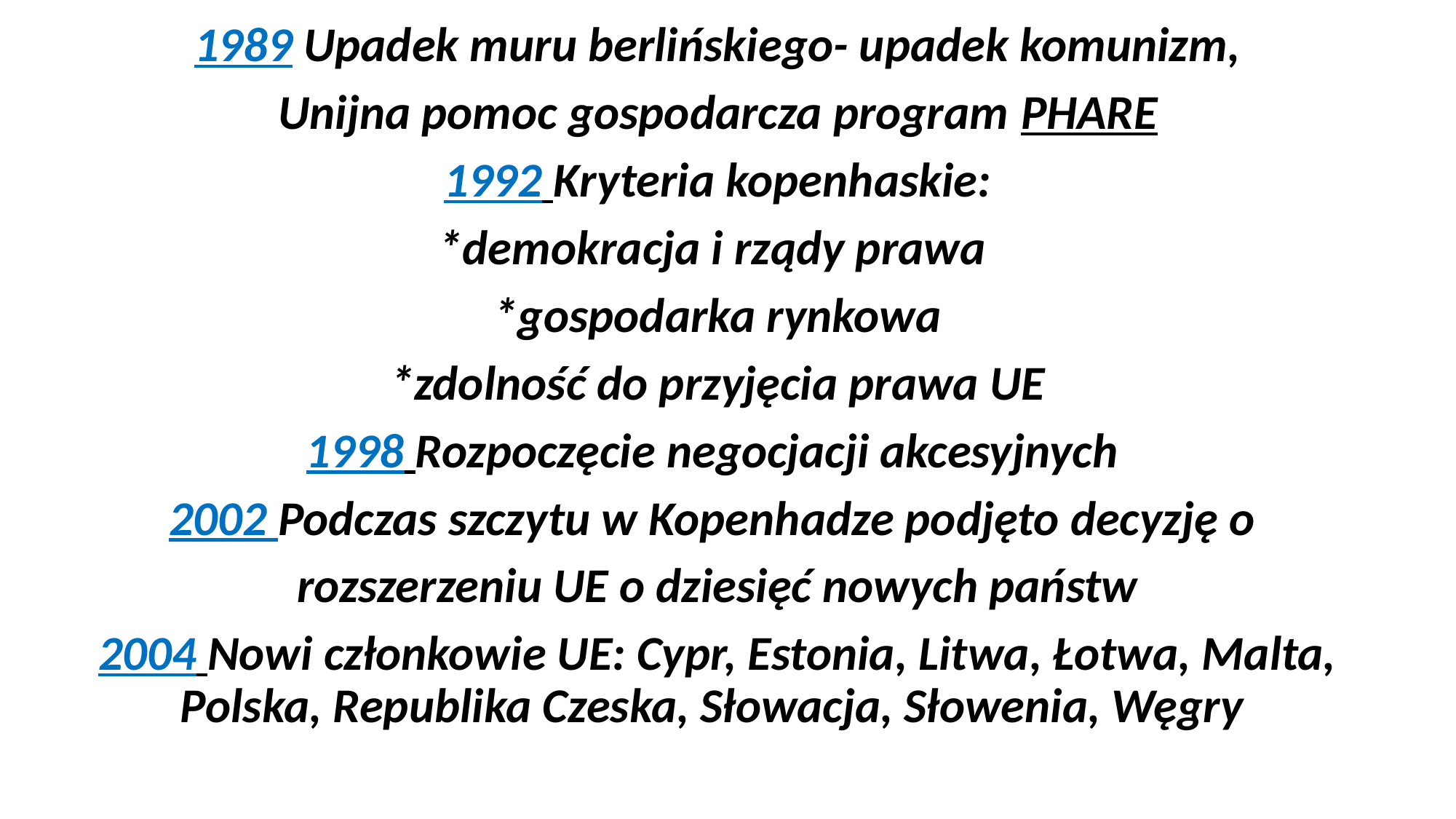

1989 Upadek muru berlińskiego- upadek komunizm,
Unijna pomoc gospodarcza program PHARE
1992 Kryteria kopenhaskie:
*demokracja i rządy prawa
*gospodarka rynkowa
*zdolność do przyjęcia prawa UE
1998 Rozpoczęcie negocjacji akcesyjnych
2002 Podczas szczytu w Kopenhadze podjęto decyzję o
rozszerzeniu UE o dziesięć nowych państw
2004 Nowi członkowie UE: Cypr, Estonia, Litwa, Łotwa, Malta, Polska, Republika Czeska, Słowacja, Słowenia, Węgry